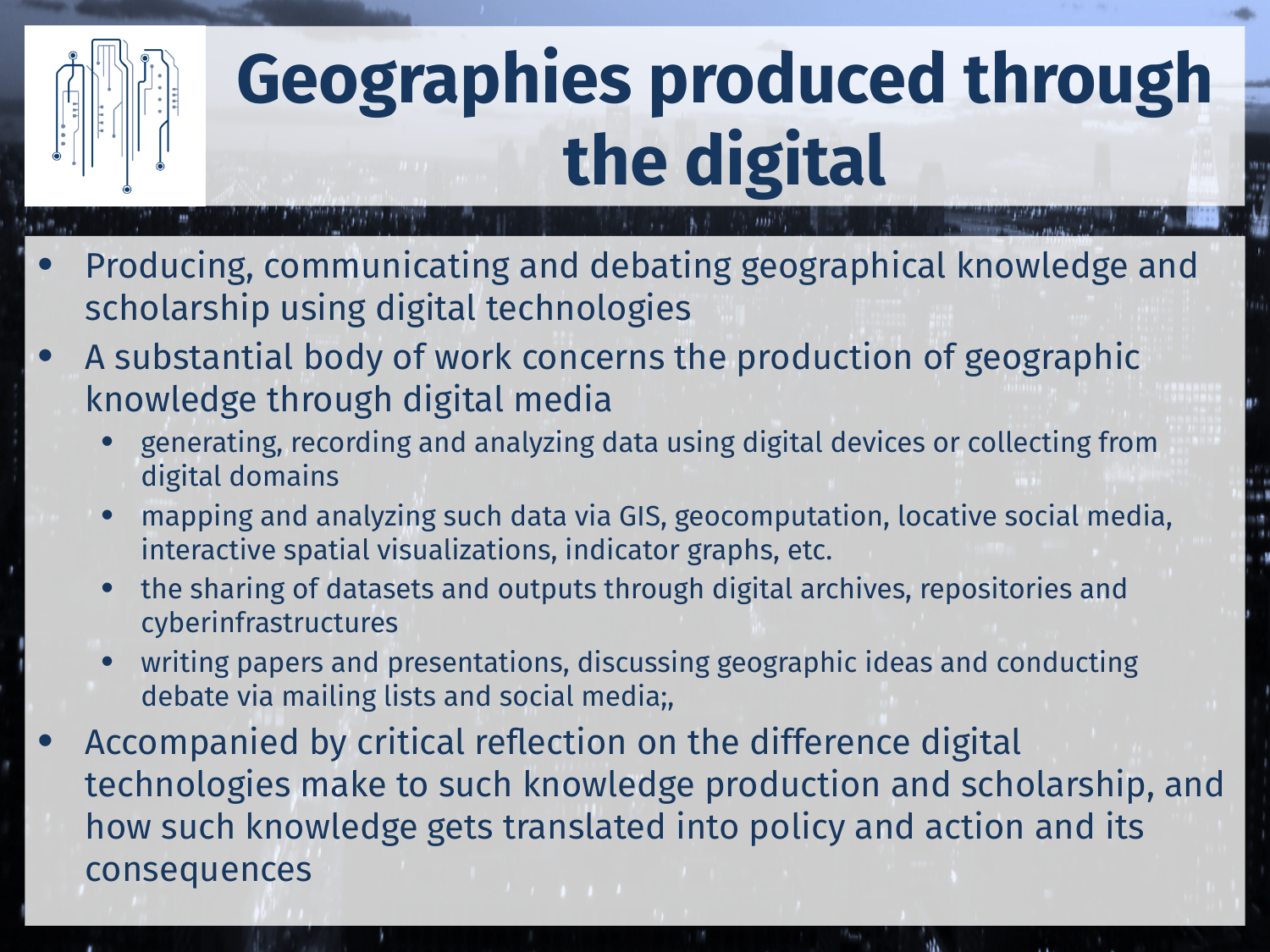

# Geographies produced through the digital
Producing, communicating and debating geographical knowledge and scholarship using digital technologies
A substantial body of work concerns the production of geographic knowledge through digital media
generating, recording and analyzing data using digital devices or collecting from digital domains
mapping and analyzing such data via GIS, geocomputation, locative social media, interactive spatial visualizations, indicator graphs, etc.
the sharing of datasets and outputs through digital archives, repositories and cyberinfrastructures
writing papers and presentations, discussing geographic ideas and conducting debate via mailing lists and social media;,
Accompanied by critical reflection on the difference digital technologies make to such knowledge production and scholarship, and how such knowledge gets translated into policy and action and its consequences